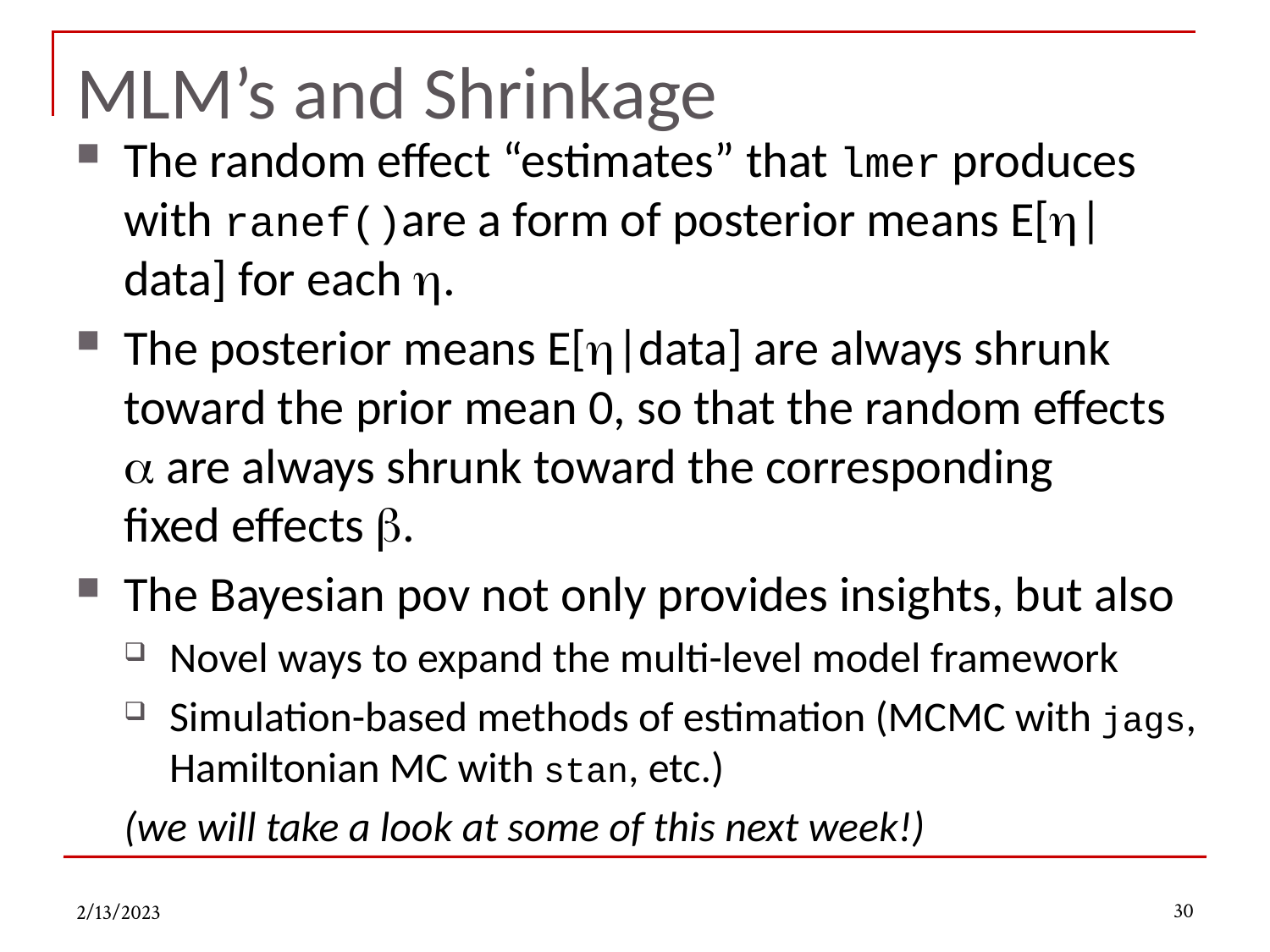

# MLM’s and Shrinkage
The random effect “estimates” that lmer produces with ranef()are a form of posterior means E[η|data] for each η.
The posterior means E[η|data] are always shrunk toward the prior mean 0, so that the random effects α are always shrunk toward the corresponding
fixed effects β.
The Bayesian pov not only provides insights, but also
Novel ways to expand the multi-level model framework
Simulation-based methods of estimation (MCMC with jags, Hamiltonian MC with stan, etc.)
(we will take a look at some of this next week!)
2/13/2023
30